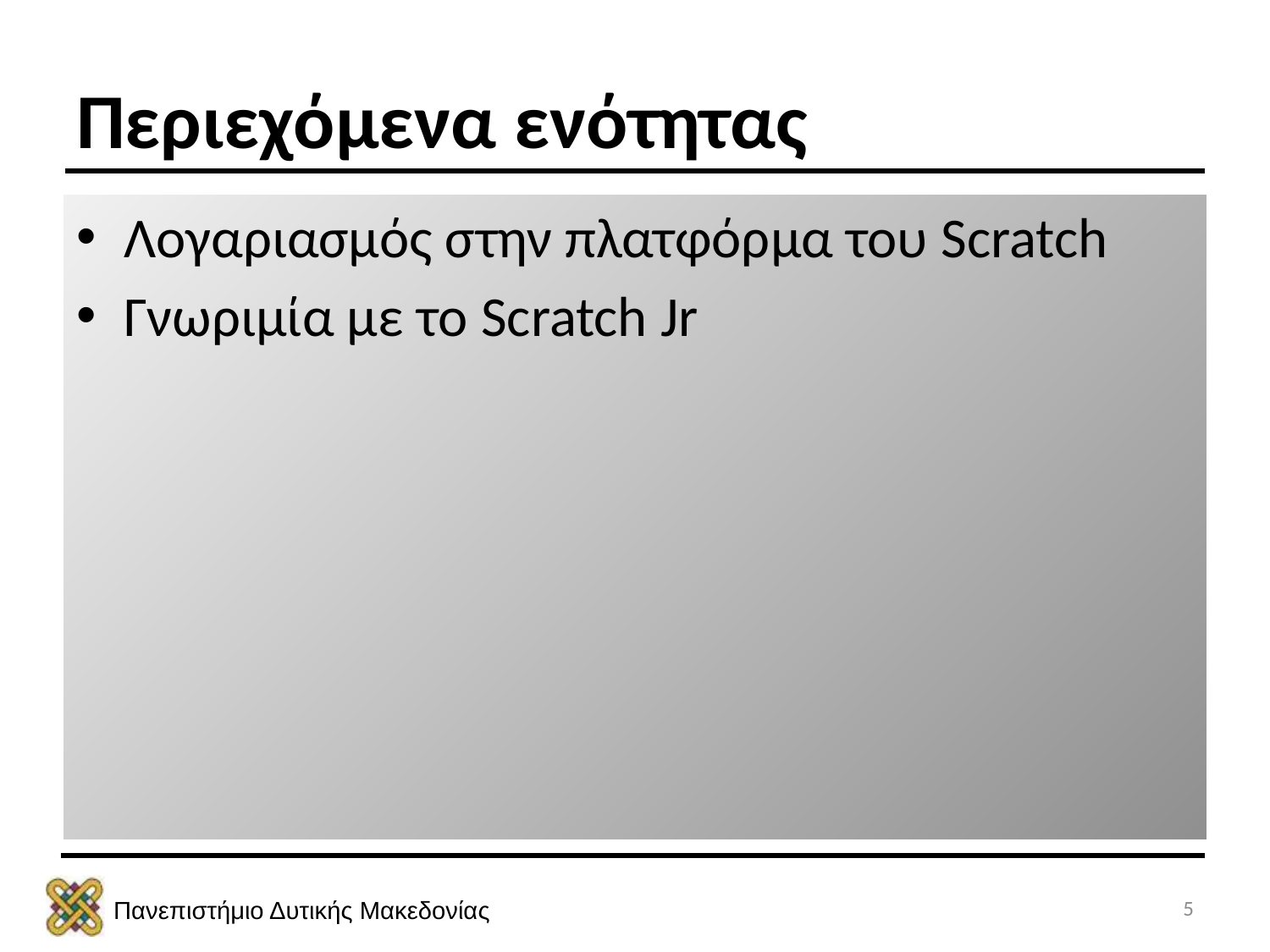

# Περιεχόμενα ενότητας
Λογαριασμός στην πλατφόρμα του Scratch
Γνωριμία με το Scratch Jr

5